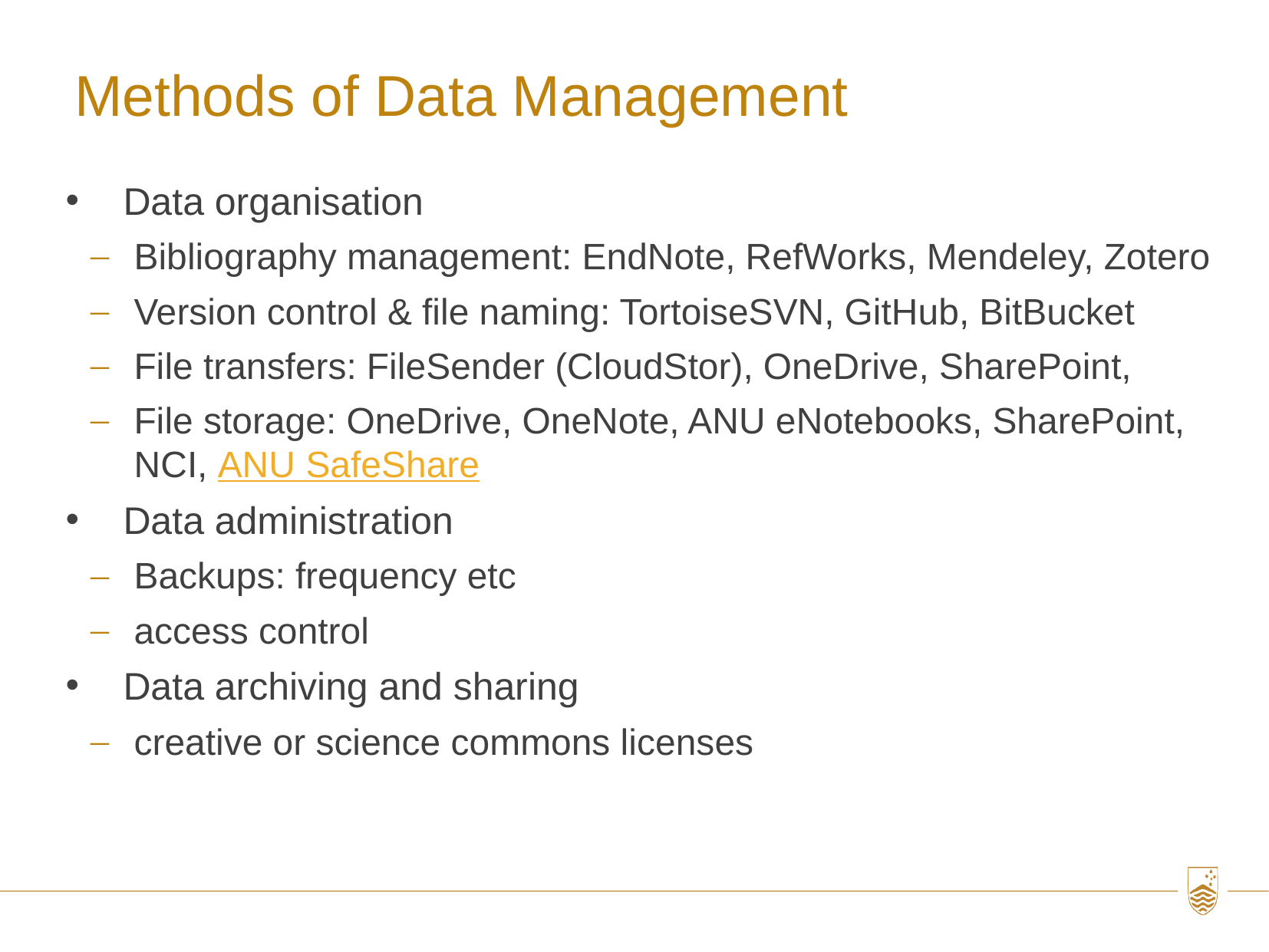

Methods of Data Management
Data organisation
Bibliography management: EndNote, RefWorks, Mendeley, Zotero
Version control & file naming: TortoiseSVN, GitHub, BitBucket
File transfers: FileSender (CloudStor), OneDrive, SharePoint,
File storage: OneDrive, OneNote, ANU eNotebooks, SharePoint, NCI, ANU SafeShare
Data administration
Backups: frequency etc
access control
Data archiving and sharing
creative or science commons licenses